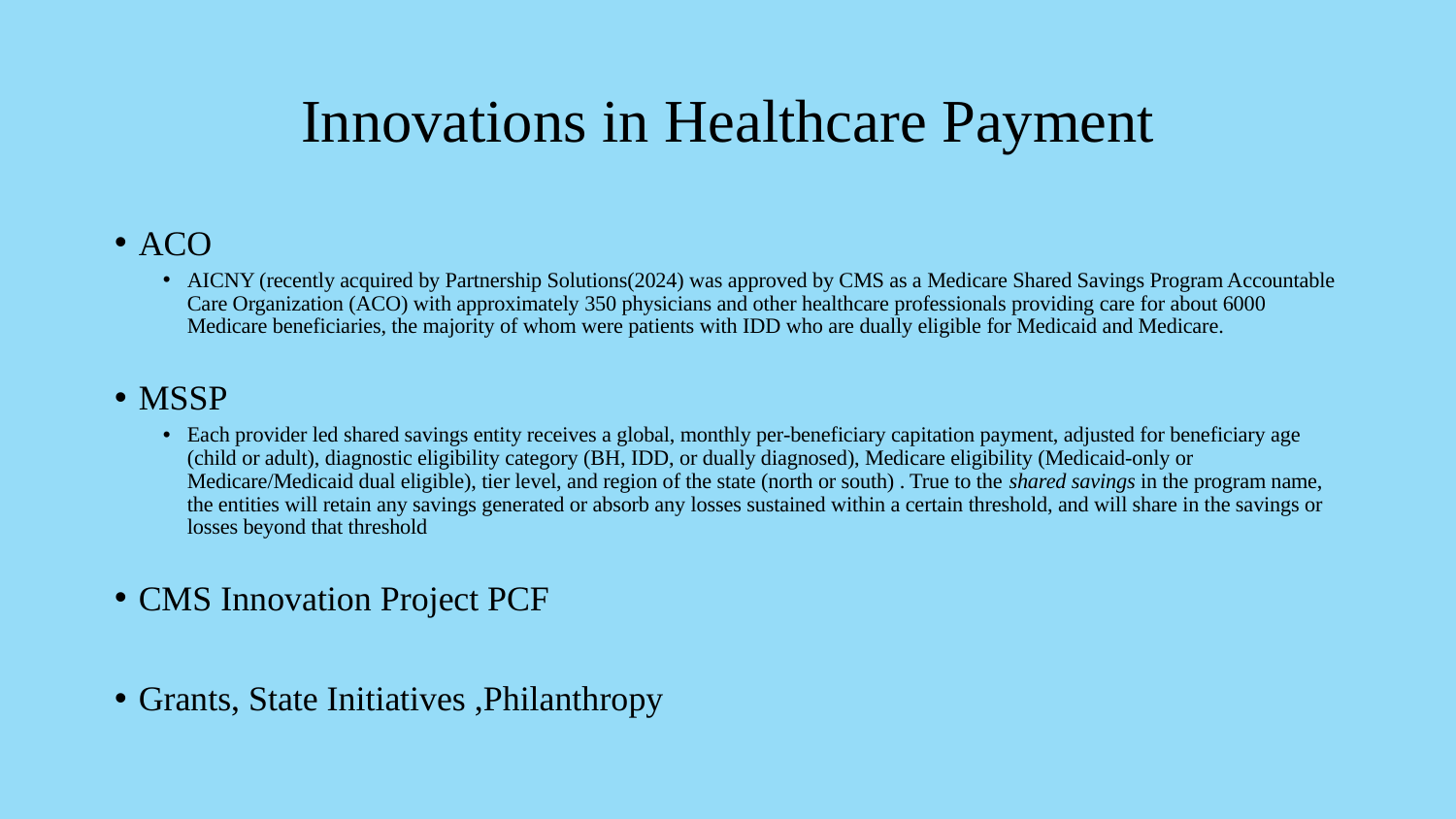

# Innovations in Healthcare Payment
ACO
AICNY (recently acquired by Partnership Solutions(2024) was approved by CMS as a Medicare Shared Savings Program Accountable Care Organization (ACO) with approximately 350 physicians and other healthcare professionals providing care for about 6000 Medicare beneficiaries, the majority of whom were patients with IDD who are dually eligible for Medicaid and Medicare.

MSSP
Each provider led shared savings entity receives a global, monthly per-beneficiary capitation payment, adjusted for beneficiary age (child or adult), diagnostic eligibility category (BH, IDD, or dually diagnosed), Medicare eligibility (Medicaid-only or Medicare/Medicaid dual eligible), tier level, and region of the state (north or south) . True to the shared savings in the program name, the entities will retain any savings generated or absorb any losses sustained within a certain threshold, and will share in the savings or losses beyond that threshold

CMS Innovation Project PCF

Grants, State Initiatives ,Philanthropy